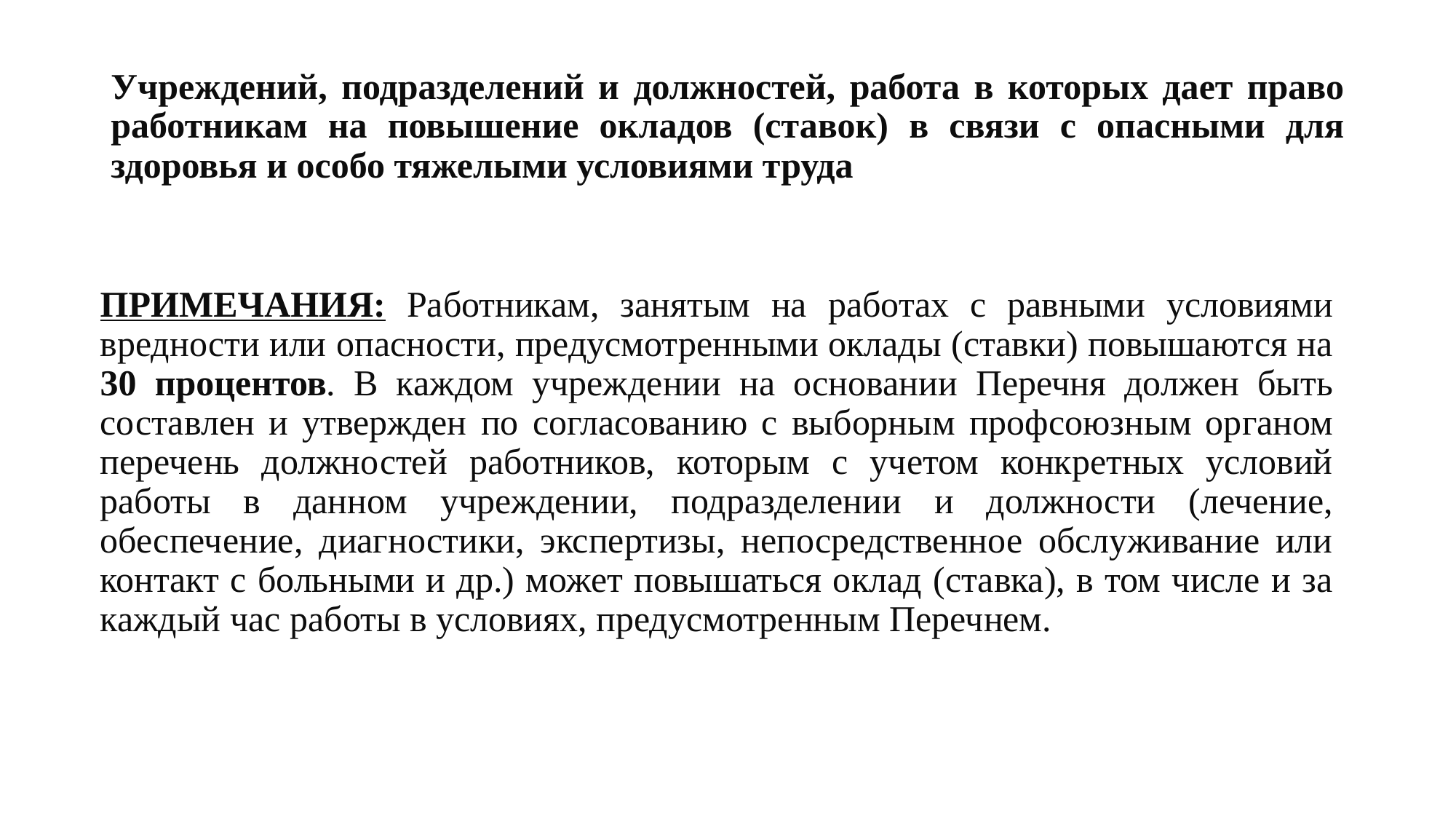

# Учреждений, подразделений и должностей, работа в которых дает право работникам на повышение окладов (ставок) в связи с опасными для здоровья и особо тяжелыми условиями труда
ПРИМЕЧАНИЯ: Работникам, занятым на работах с равными условиями вредности или опасности, предусмотренными оклады (ставки) повышаются на 30 процентов. В каждом учреждении на основании Перечня должен быть составлен и утвержден по согласованию с выборным профсоюзным органом перечень должностей работников, которым с учетом конкретных условий работы в данном учреждении, подразделении и должности (лечение, обеспечение, диагностики, экспертизы, непосредственное обслуживание или контакт с больными и др.) может повышаться оклад (ставка), в том числе и за каждый час работы в условиях, предусмотренным Перечнем.